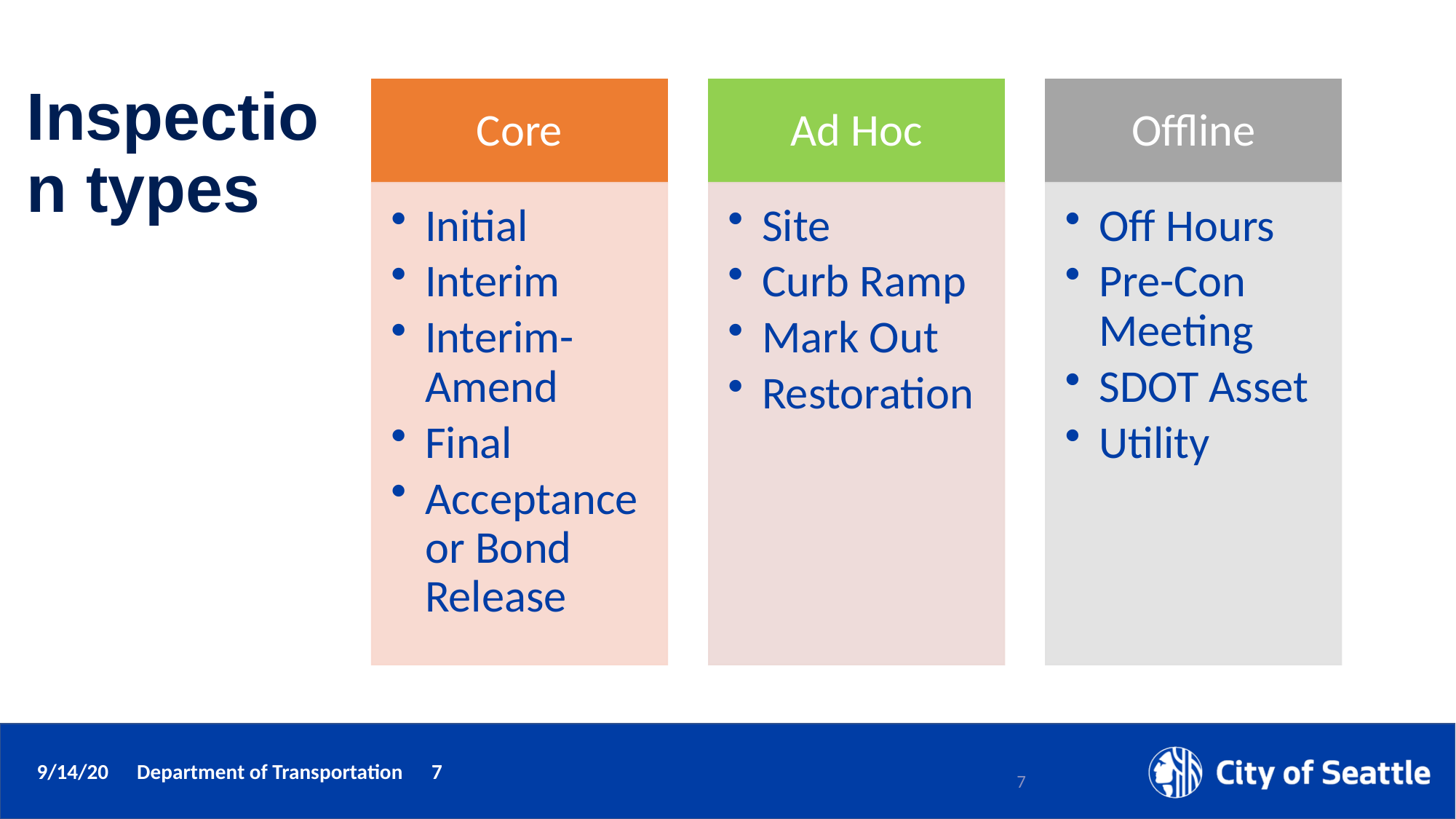

Core
Initial
Interim
Interim-Amend
Final
Acceptance or Bond Release
Ad Hoc
Site
Curb Ramp
Mark Out
Restoration
Offline
Off Hours
Pre-Con Meeting
SDOT Asset
Utility
# Inspection types

7